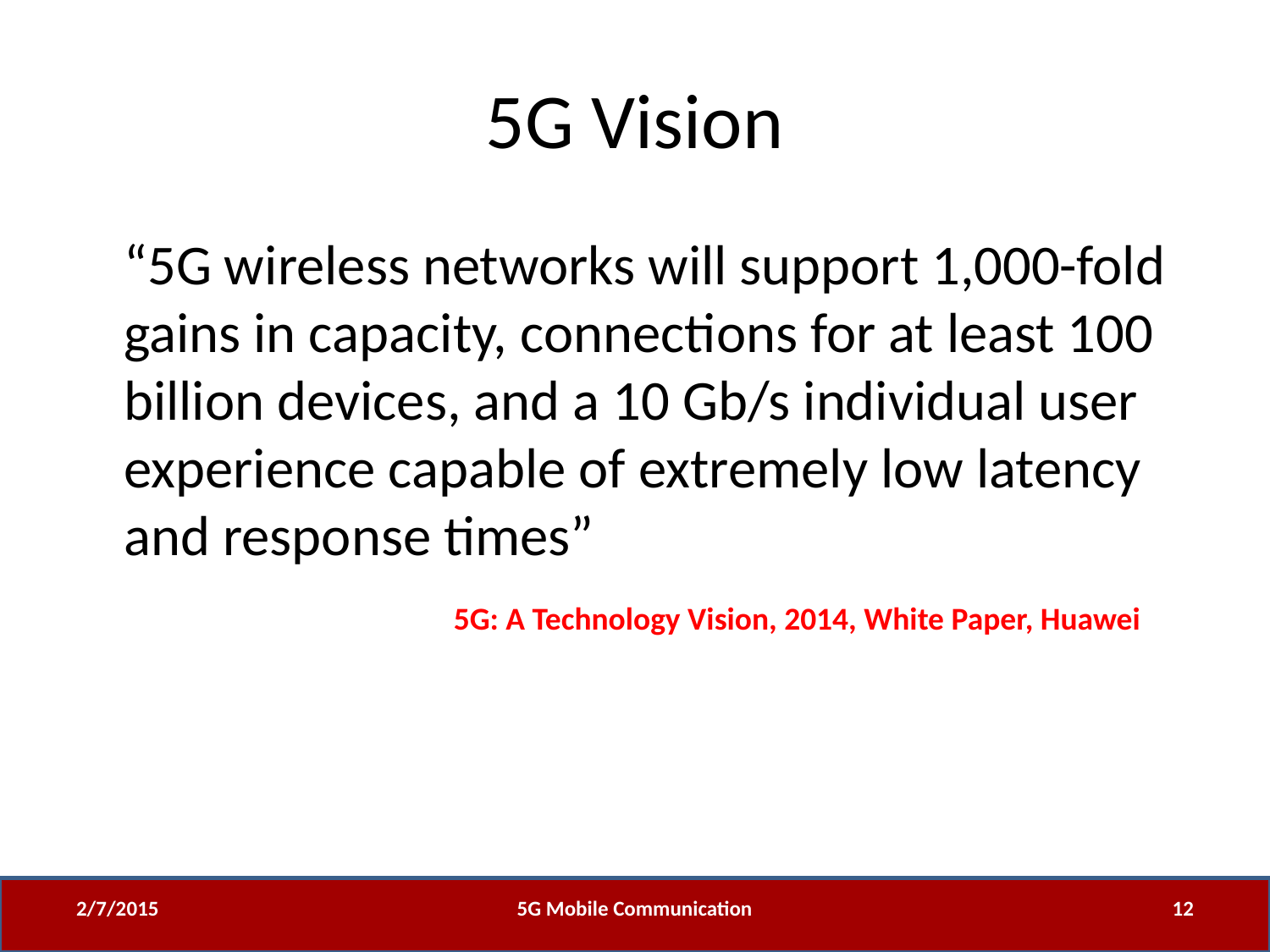

# 5G Vision
	“5G wireless networks will support 1,000-fold gains in capacity, connections for at least 100 billion devices, and a 10 Gb/s individual user experience capable of extremely low latency and response times”

5G: A Technology Vision, 2014, White Paper, Huawei
2/7/2015
5G Mobile Communication
12